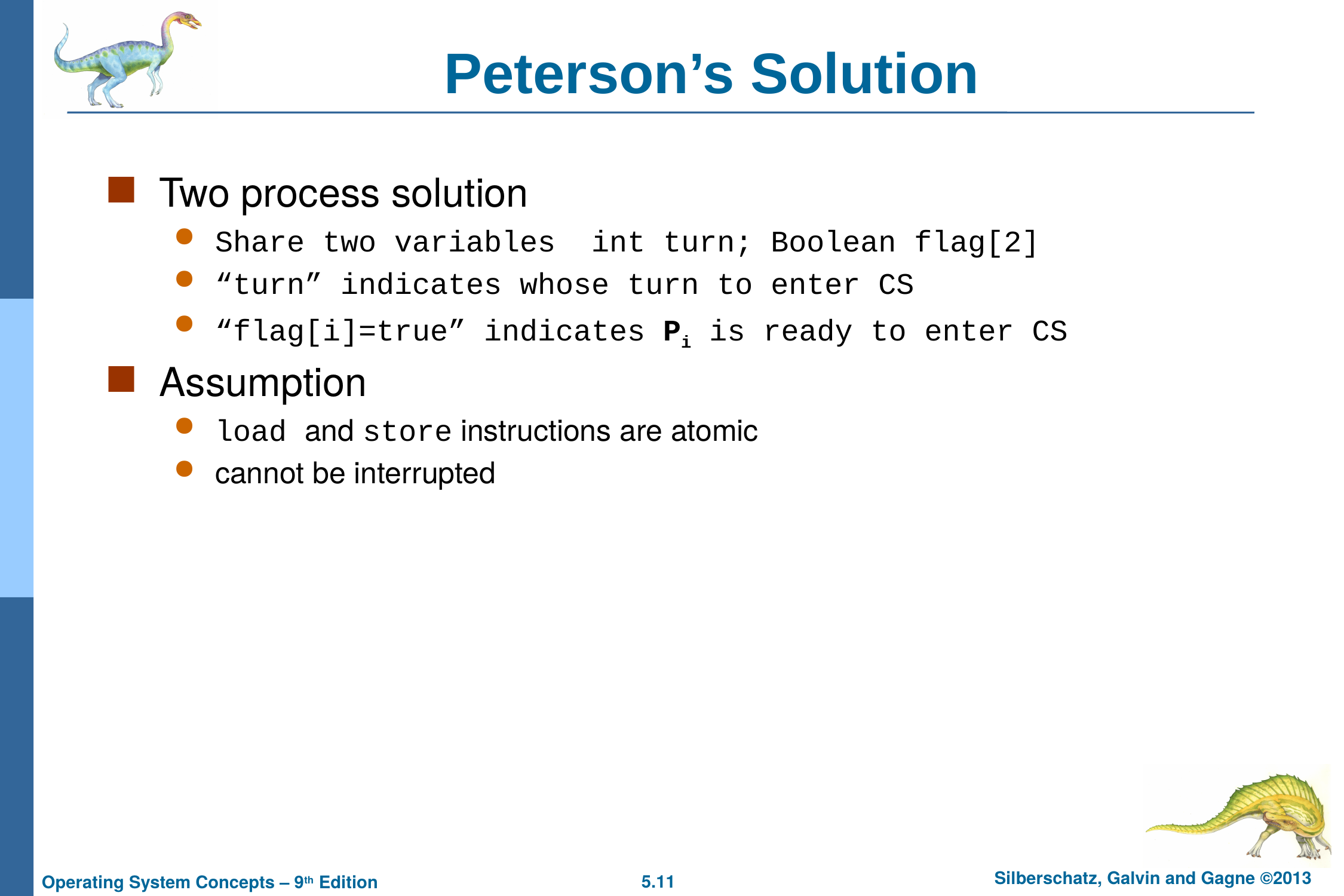

# Peterson’s Solution

Two process solution
Share two variables  int turn; Boolean flag[2]
“turn” indicates whose turn to enter CS
“flag[i]=true” indicates Pi is ready to enter CS
Assumption
load and store instructions are atomic
cannot be interrupted